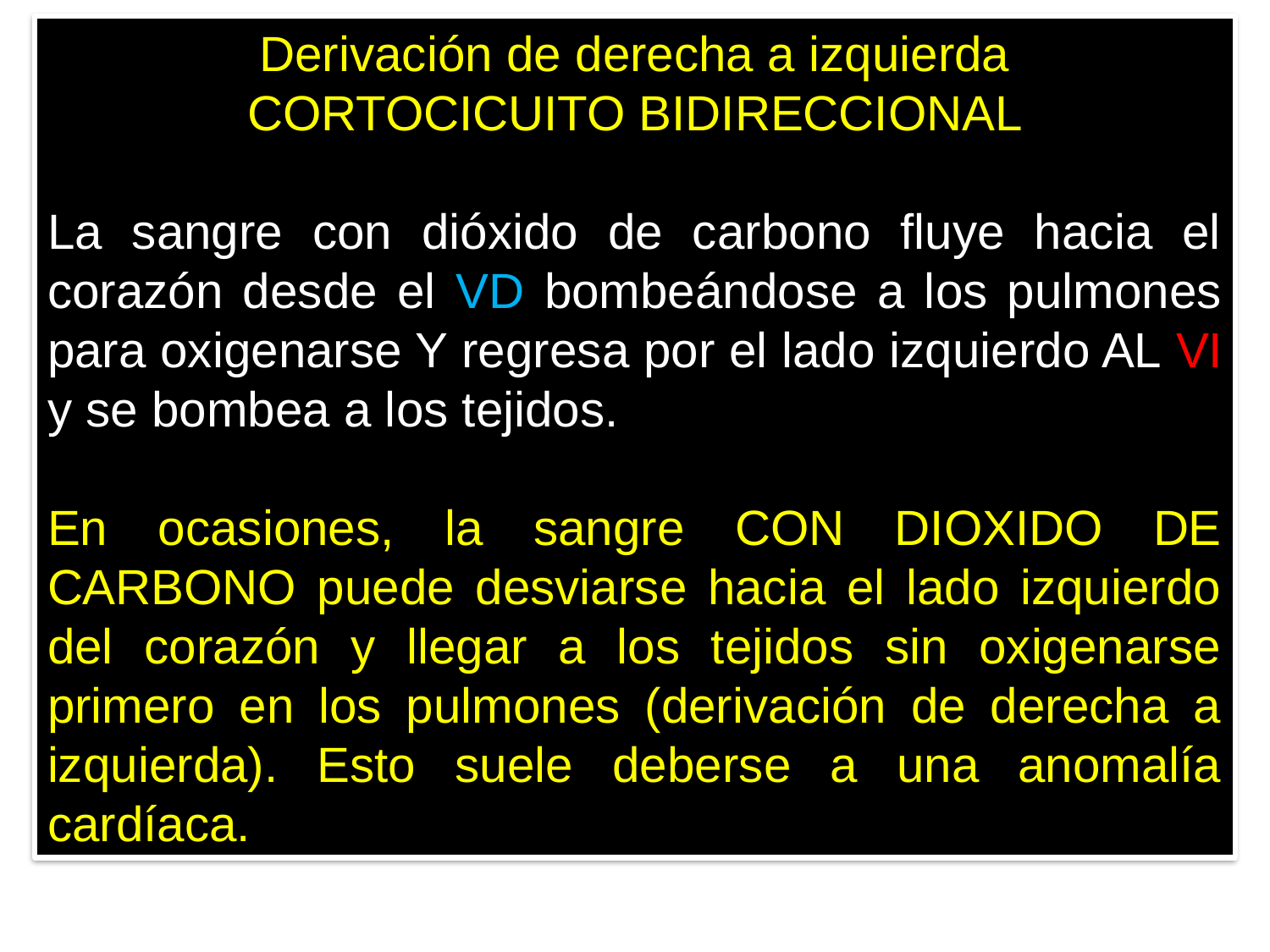

Derivación de derecha a izquierda
CORTOCICUITO BIDIRECCIONAL

La sangre con dióxido de carbono fluye hacia el corazón desde el VD bombeándose a los pulmones para oxigenarse Y regresa por el lado izquierdo AL VI y se bombea a los tejidos.

En ocasiones, la sangre CON DIOXIDO DE CARBONO puede desviarse hacia el lado izquierdo del corazón y llegar a los tejidos sin oxigenarse primero en los pulmones (derivación de derecha a izquierda). Esto suele deberse a una anomalía cardíaca.